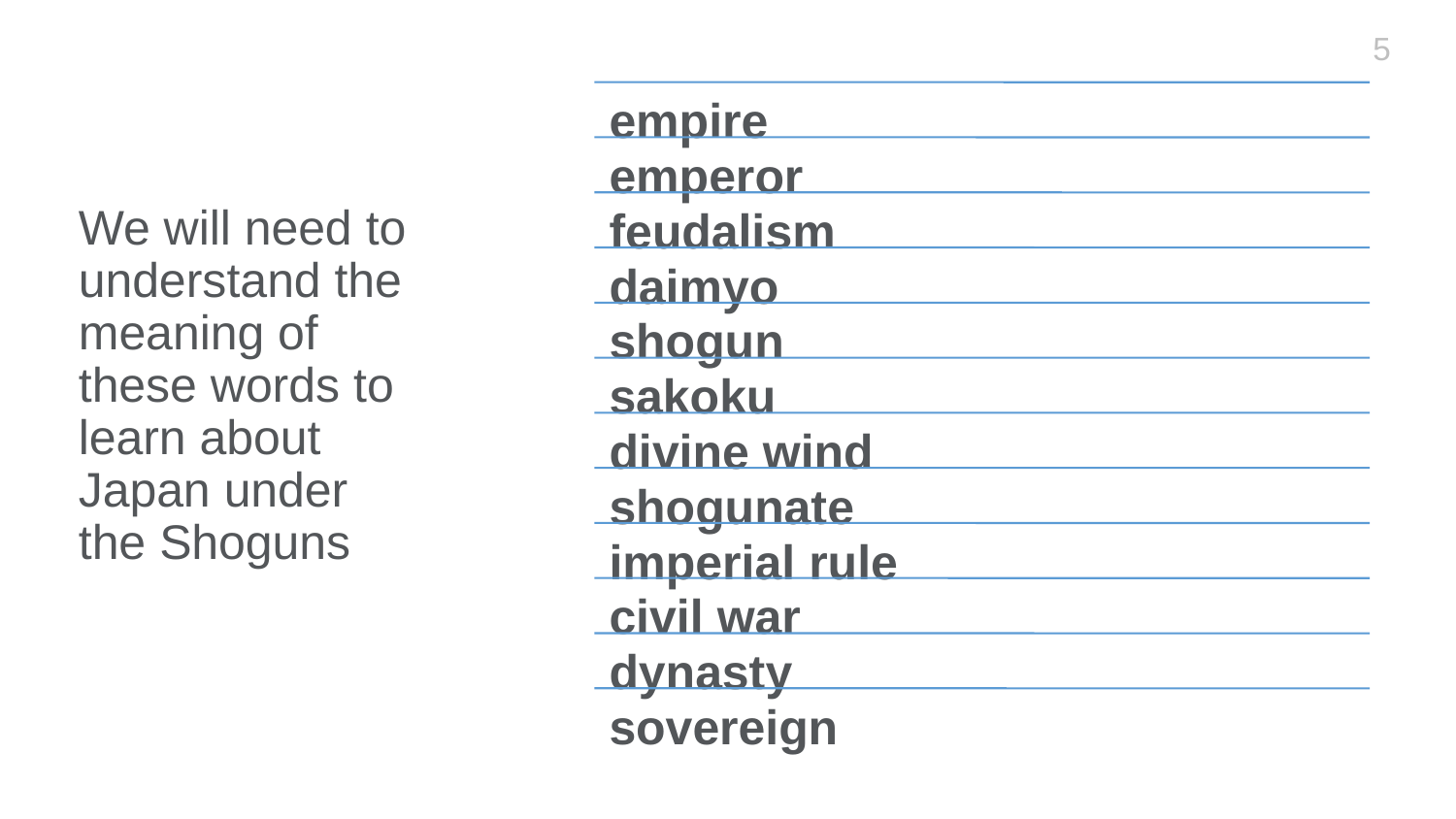

5
# We will need to understand the meaning of these words to learn about Japan under the Shoguns
empire
emperor
feudalism
daimyo
shogun
sakoku
divine wind
shogunate
imperial rule
civil war
dynasty
sovereign